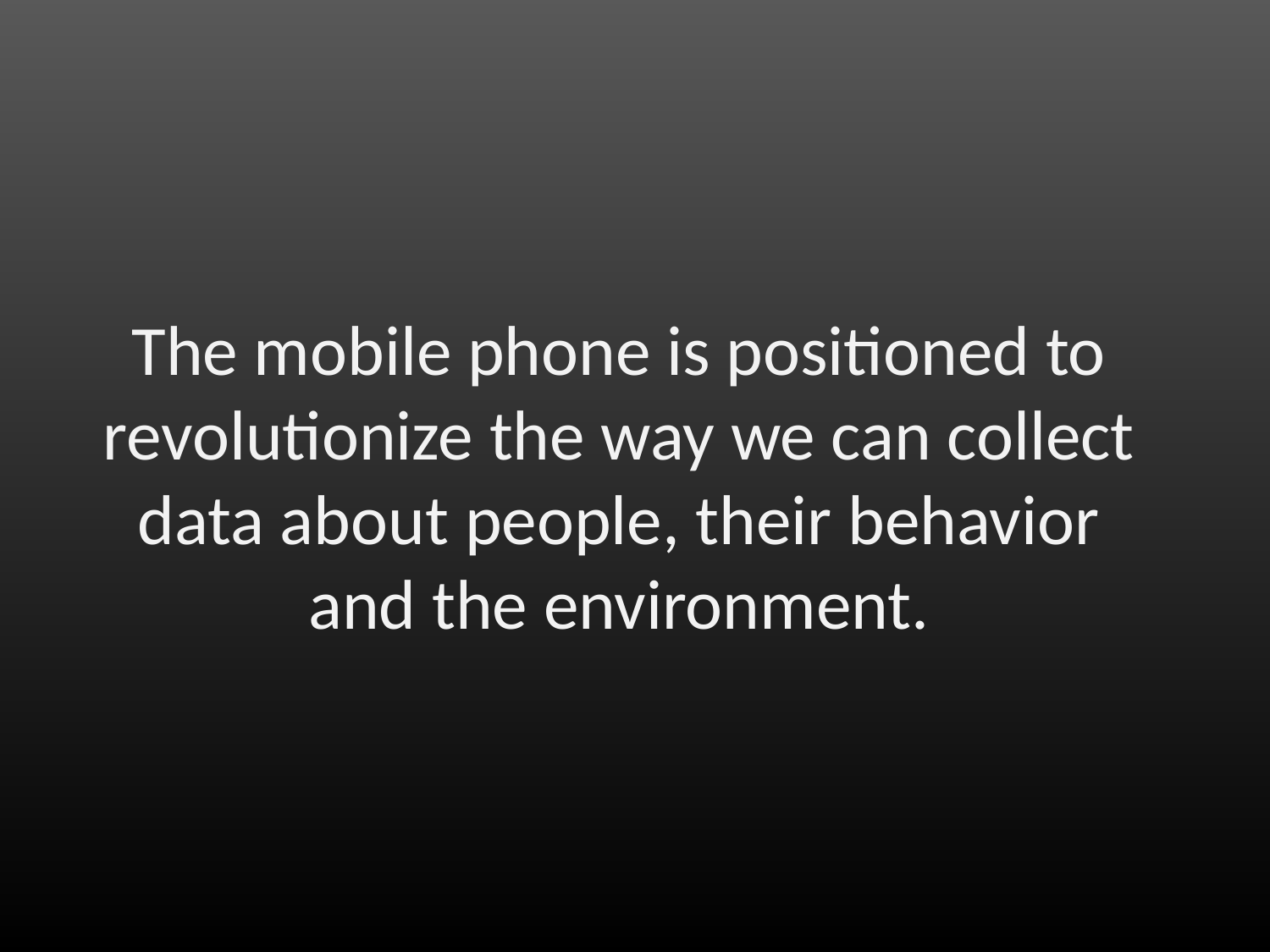

The mobile phone is positioned to revolutionize the way we can collect data about people, their behavior and the environment.